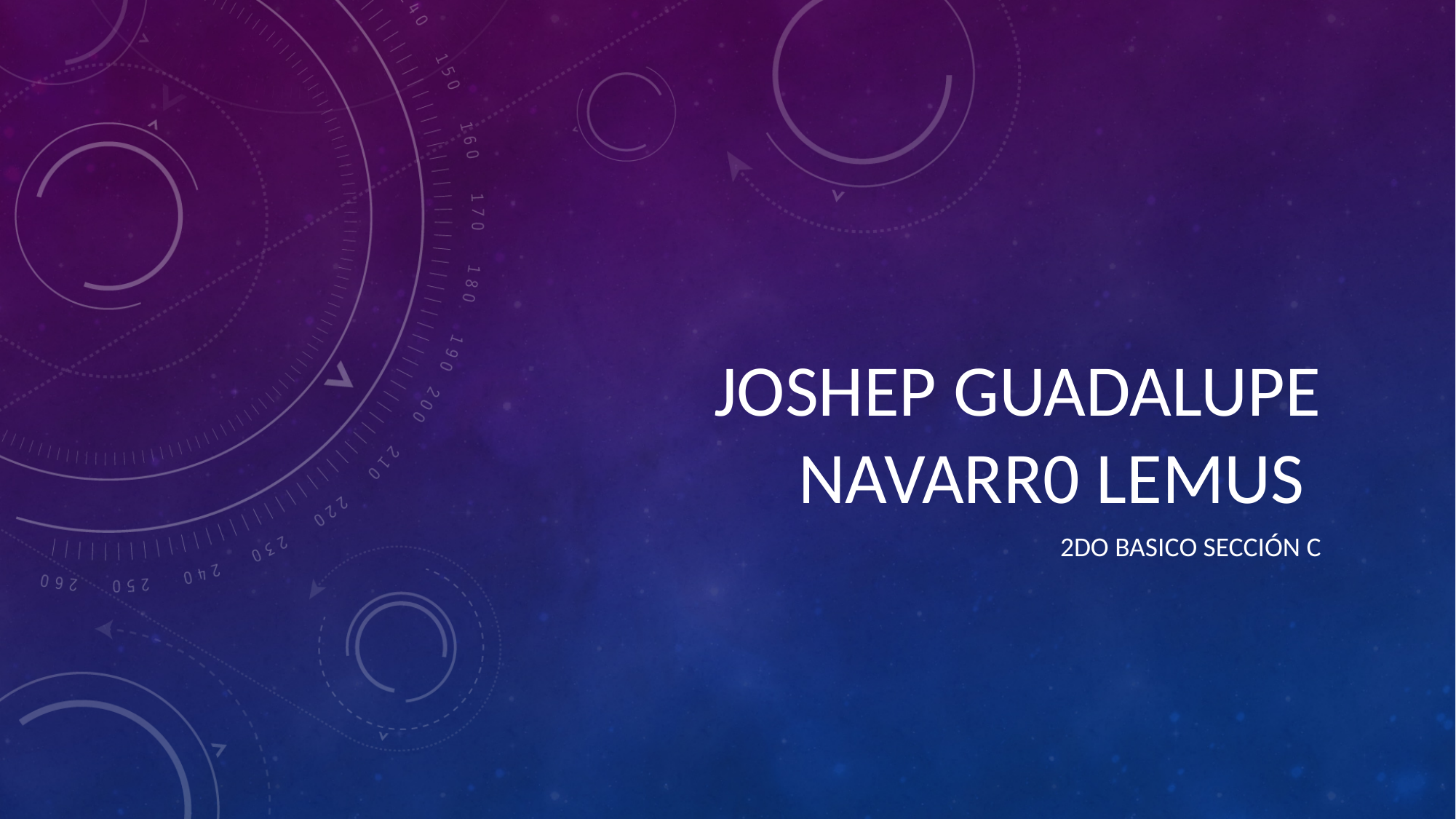

# JOSHEP GUADALUPE NAVARR0 LEMUS
2do basico sección c